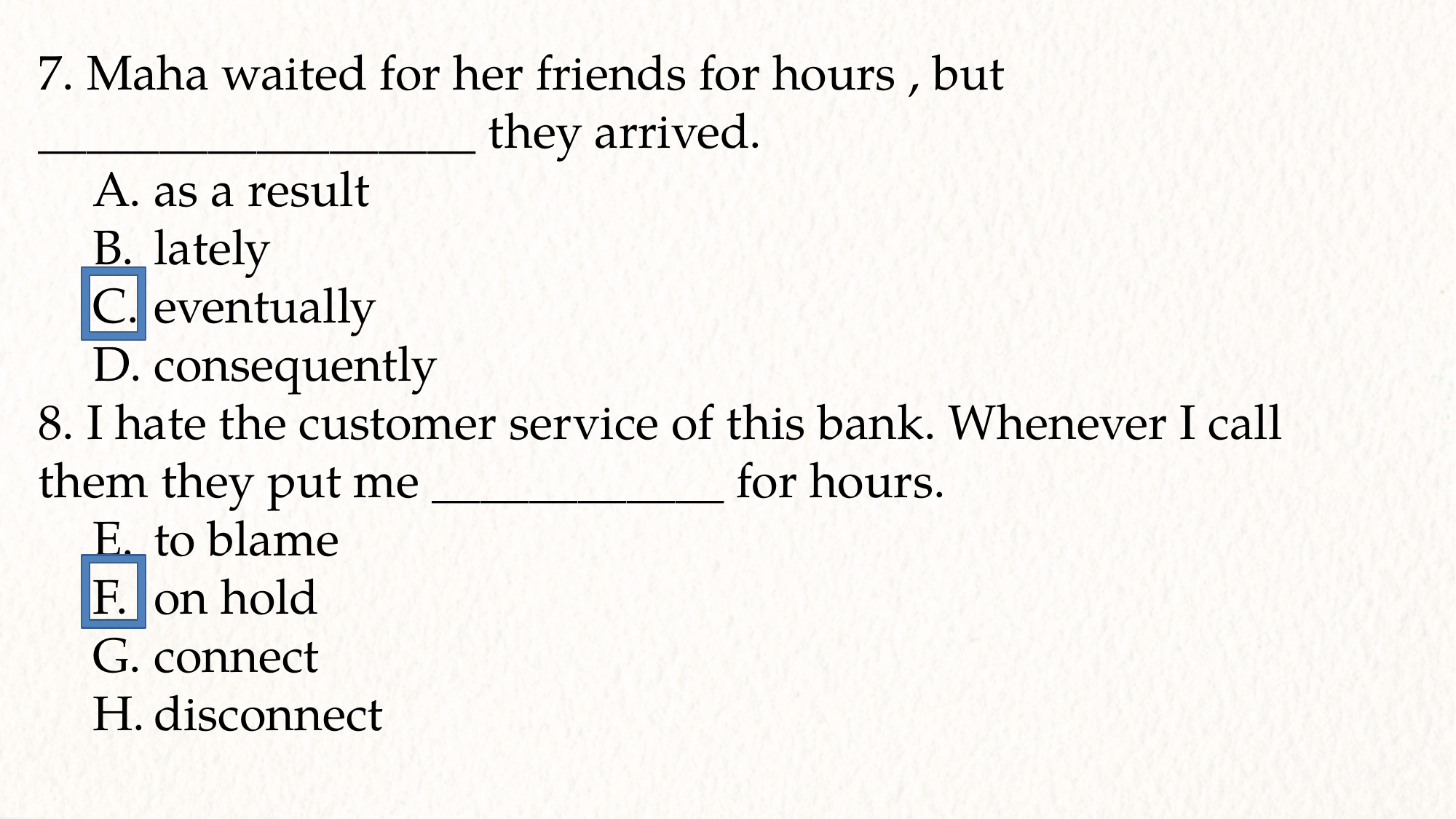

7. Maha waited for her friends for hours , but __________________ they arrived.
as a result
lately
eventually
consequently
8. I hate the customer service of this bank. Whenever I call them they put me ____________ for hours.
to blame
on hold
connect
disconnect